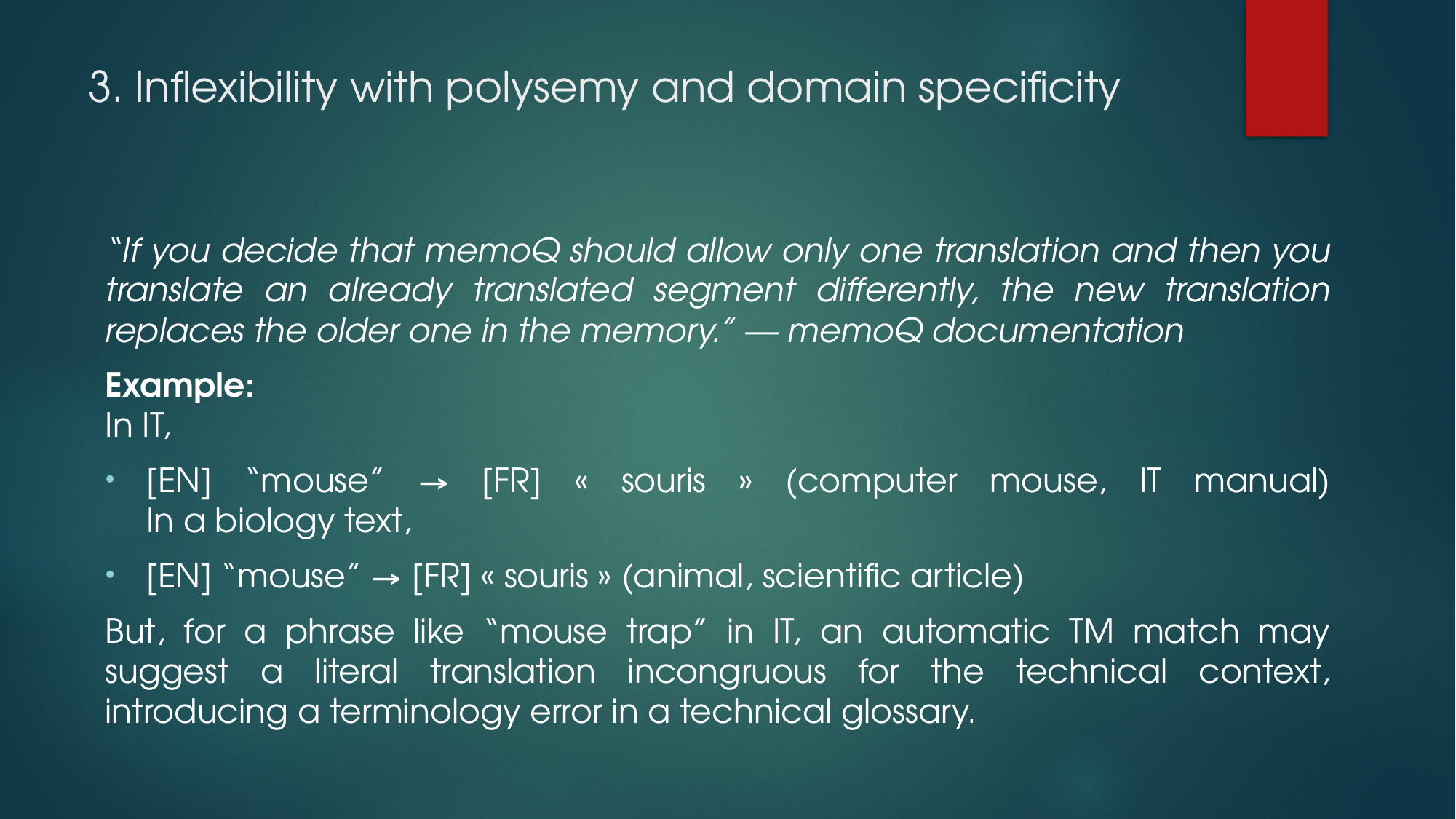

# 3. Inflexibility with polysemy and domain specificity
“If you decide that memoQ should allow only one translation and then you translate an already translated segment differently, the new translation replaces the older one in the memory.” — memoQ documentation
Example:
In IT,
[EN] “mouse” → [FR] « souris » (computer mouse, IT manual)
In a biology text,
[EN] “mouse” → [FR] « souris » (animal, scientific article)
But, for a phrase like “mouse trap” in IT, an automatic TM match may suggest a literal translation incongruous for the technical context, introducing a terminology error in a technical glossary.